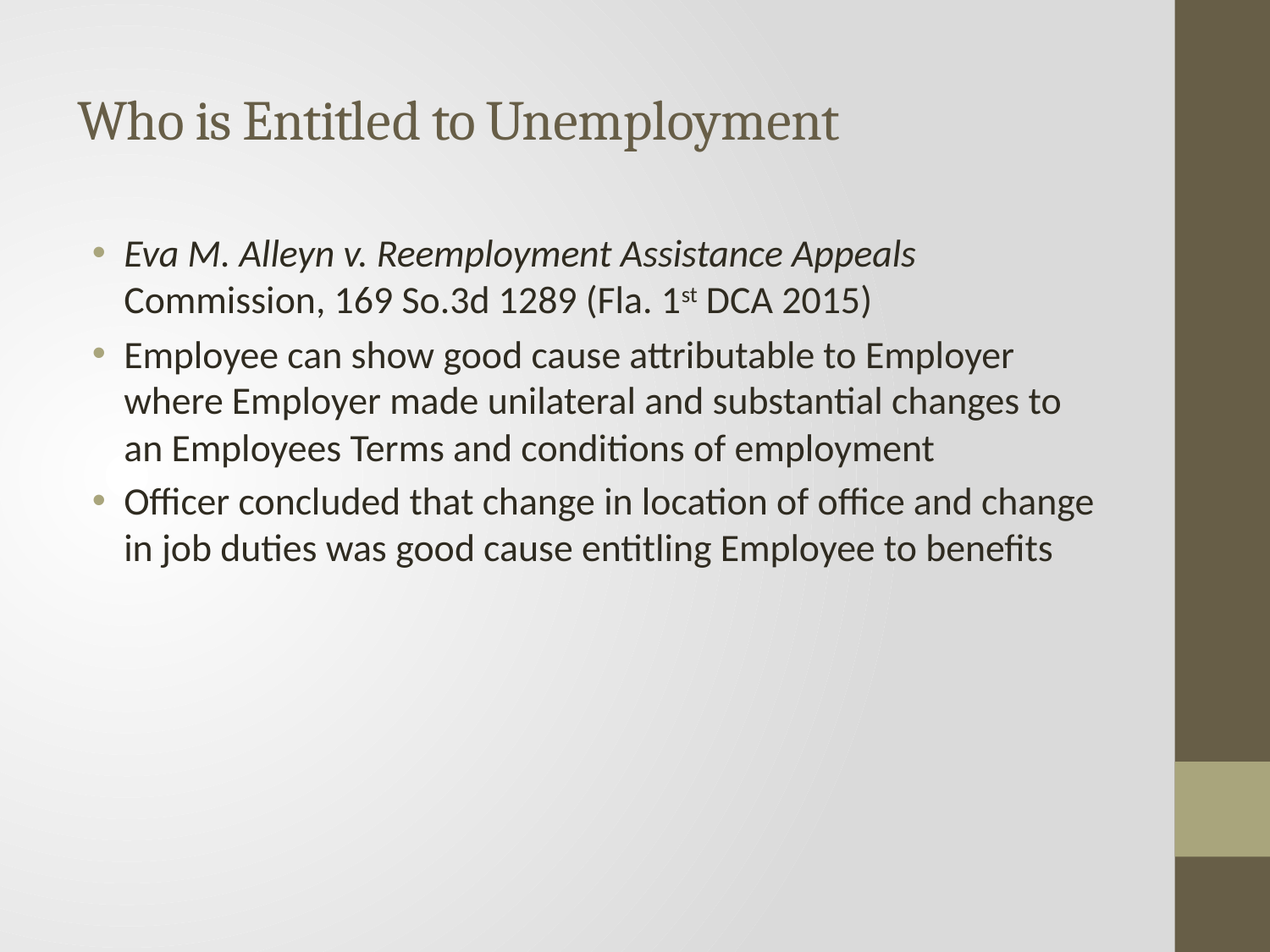

# Who is Entitled to Unemployment
Eva M. Alleyn v. Reemployment Assistance Appeals Commission, 169 So.3d 1289 (Fla. 1st DCA 2015)
Employee can show good cause attributable to Employer where Employer made unilateral and substantial changes to an Employees Terms and conditions of employment
Officer concluded that change in location of office and change in job duties was good cause entitling Employee to benefits